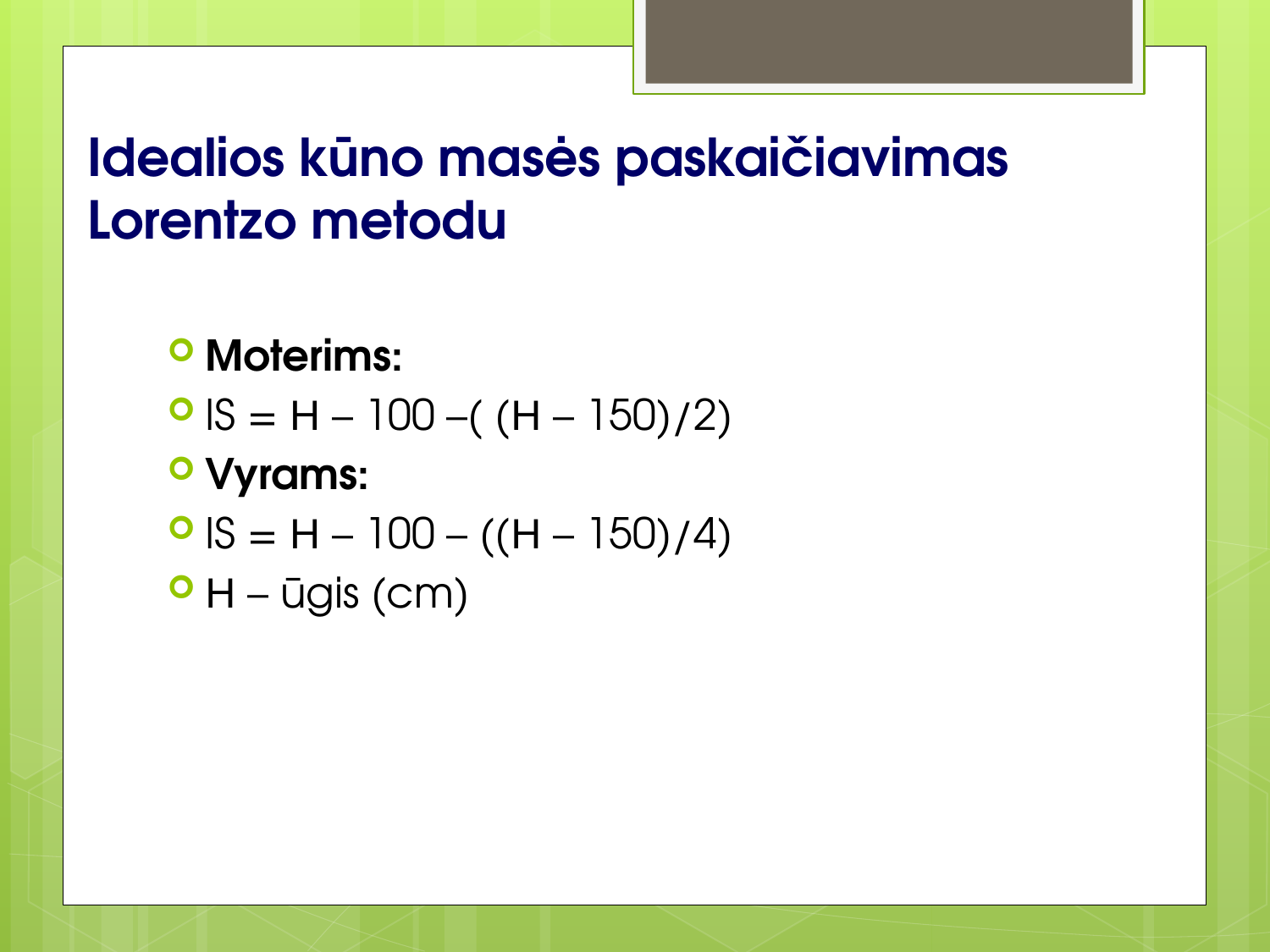

# Idealios kūno masės paskaičiavimas Lorentzo metodu
Moterims:
IS = Н – 100 –( (Н – 150)/2)
Vyrams:
IS = Н – 100 – ((Н – 150)/4)
Н – ūgis (cm)